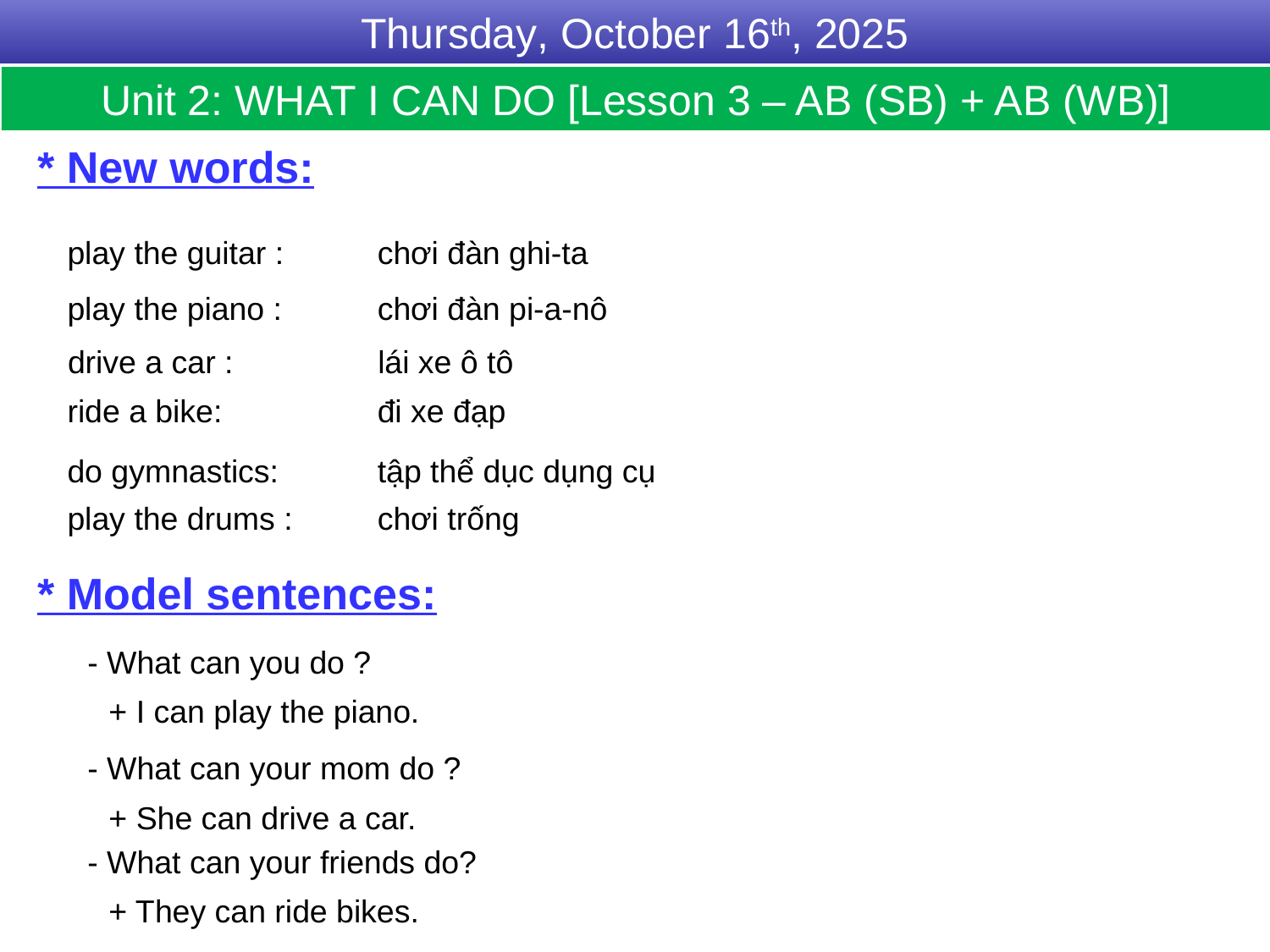

Thursday, October 16th, 2025
Unit 2: WHAT I CAN DO [Lesson 3 – AB (SB) + AB (WB)]
* New words:
play the guitar :
chơi đàn ghi-ta
play the piano :
chơi đàn pi-a-nô
drive a car :
lái xe ô tô
ride a bike:
đi xe đạp
do gymnastics:
tập thể dục dụng cụ
play the drums :
chơi trống
* Model sentences:
- What can you do ?
+ I can play the piano.
- What can your mom do ?
+ She can drive a car.
- What can your friends do?
+ They can ride bikes.